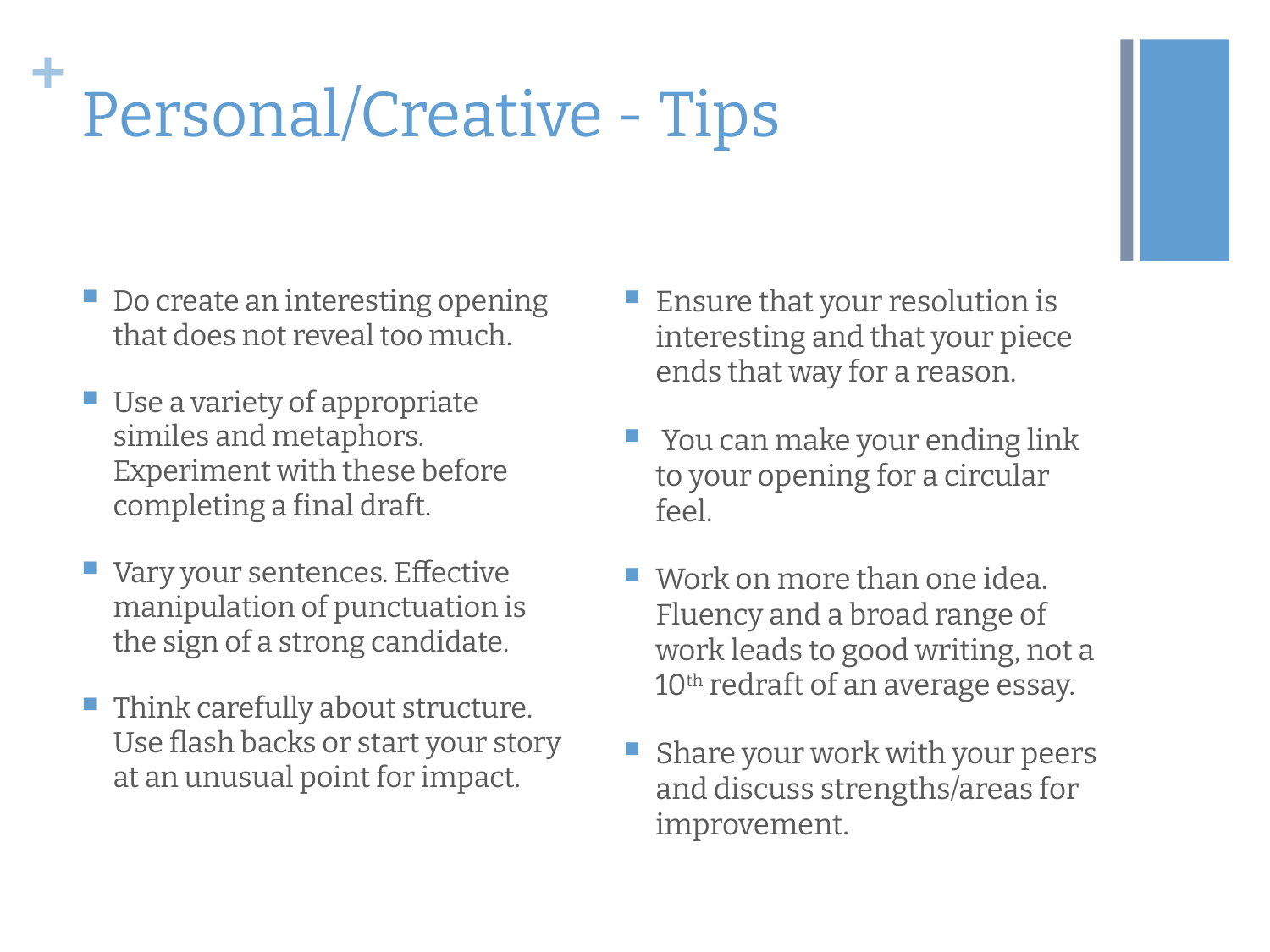

# Personal/Creative - Tips
Do create an interesting opening that does not reveal too much.
Use a variety of appropriate similes and metaphors. Experiment with these before completing a final draft.
Vary your sentences. Effective manipulation of punctuation is the sign of a strong candidate.
Think carefully about structure. Use flash backs or start your story at an unusual point for impact.
Ensure that your resolution is interesting and that your piece ends that way for a reason.
 You can make your ending link to your opening for a circular feel.
Work on more than one idea. Fluency and a broad range of work leads to good writing, not a 10th redraft of an average essay.
Share your work with your peers and discuss strengths/areas for improvement.